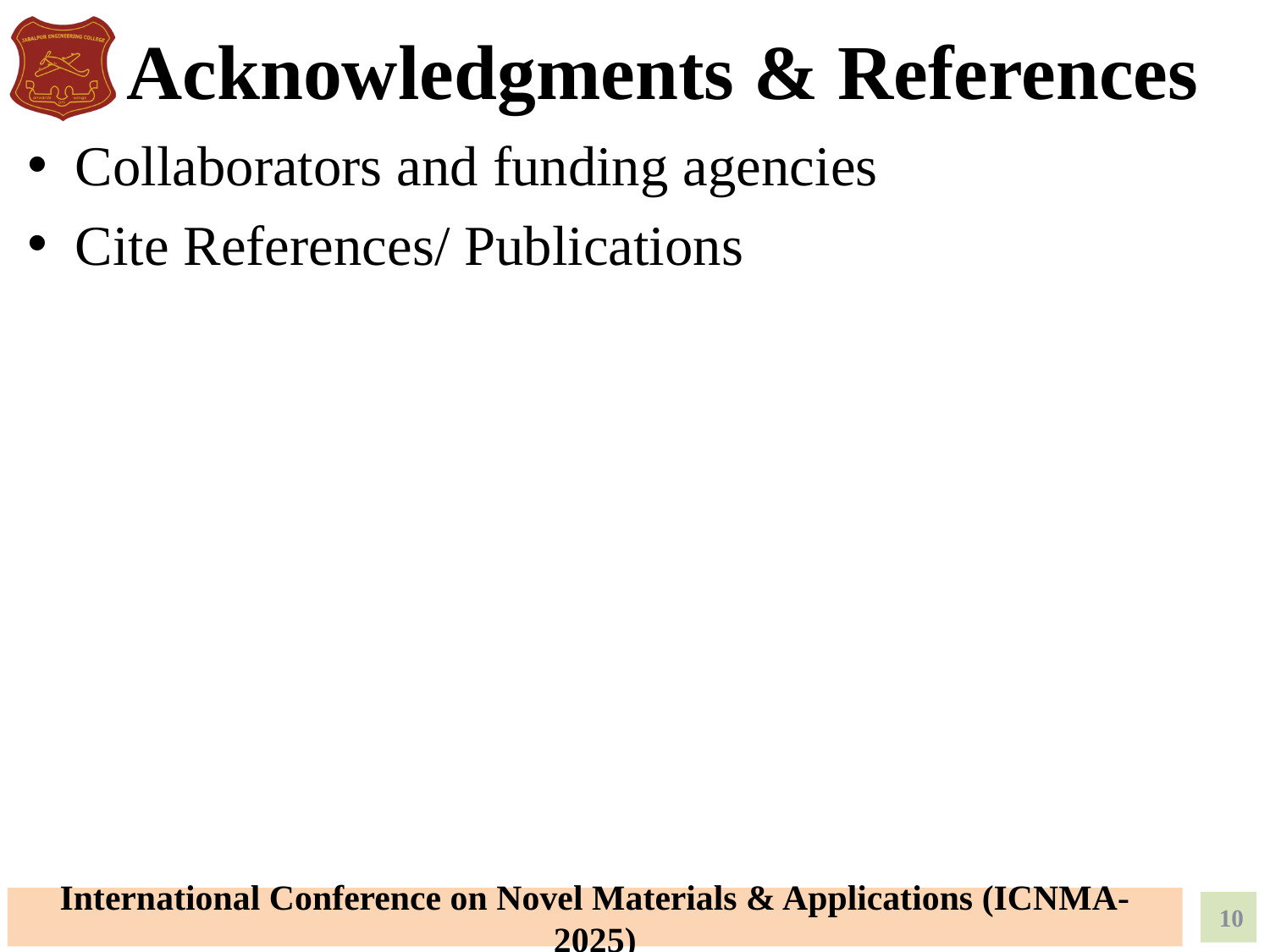

Acknowledgments & References
Collaborators and funding agencies
Cite References/ Publications
10